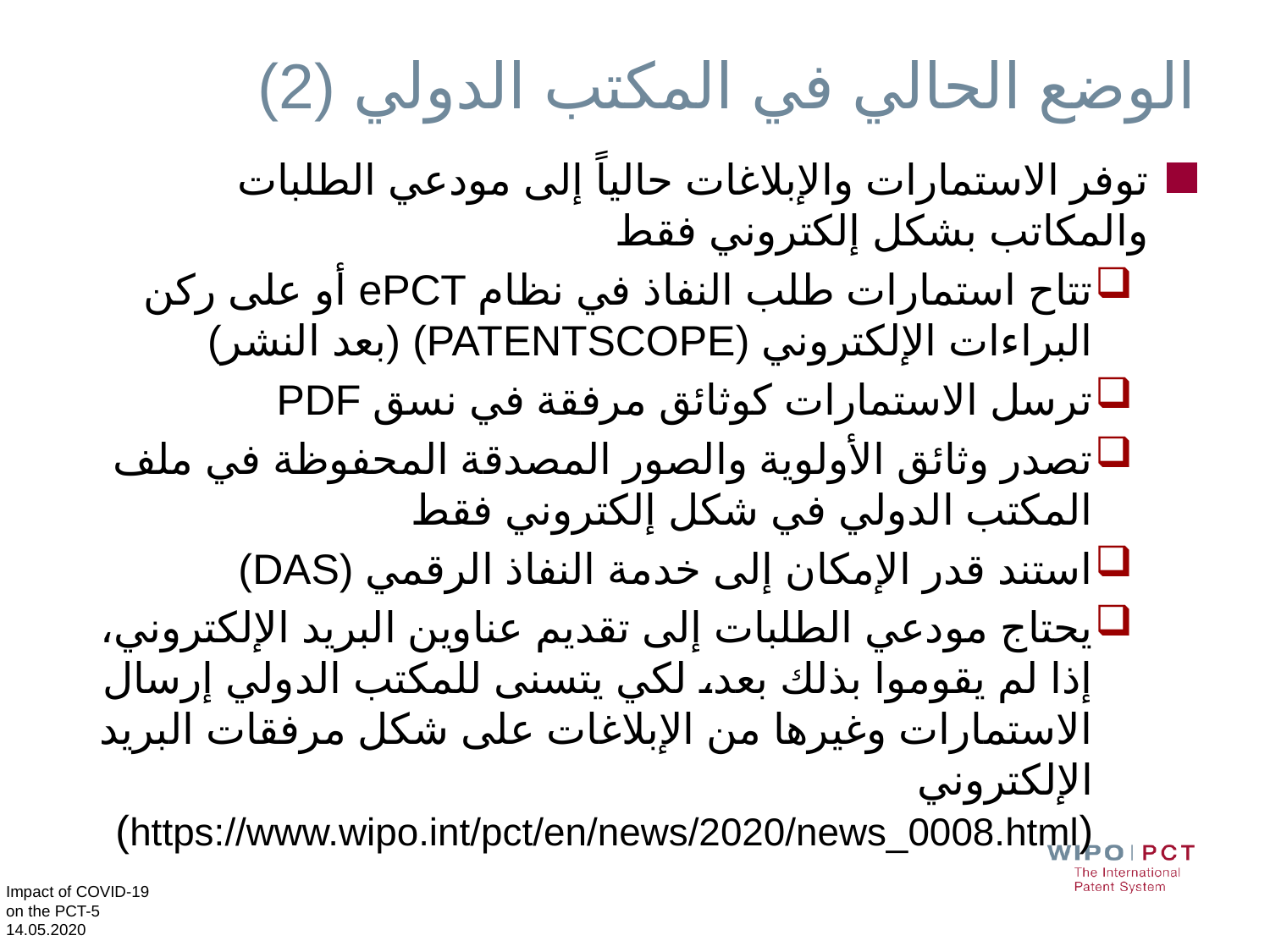

# الوضع الحالي في المكتب الدولي (2)
توفر الاستمارات والإبلاغات حالياً إلى مودعي الطلبات والمكاتب بشكل إلكتروني فقط
تتاح استمارات طلب النفاذ في نظام ePCT أو على ركن البراءات الإلكتروني (PATENTSCOPE) (بعد النشر)
ترسل الاستمارات كوثائق مرفقة في نسق PDF
تصدر وثائق الأولوية والصور المصدقة المحفوظة في ملف المكتب الدولي في شكل إلكتروني فقط
استند قدر الإمكان إلى خدمة النفاذ الرقمي (DAS)
يحتاج مودعي الطلبات إلى تقديم عناوين البريد الإلكتروني، إذا لم يقوموا بذلك بعد، لكي يتسنى للمكتب الدولي إرسال الاستمارات وغيرها من الإبلاغات على شكل مرفقات البريد الإلكتروني (https://www.wipo.int/pct/en/news/2020/news_0008.html)